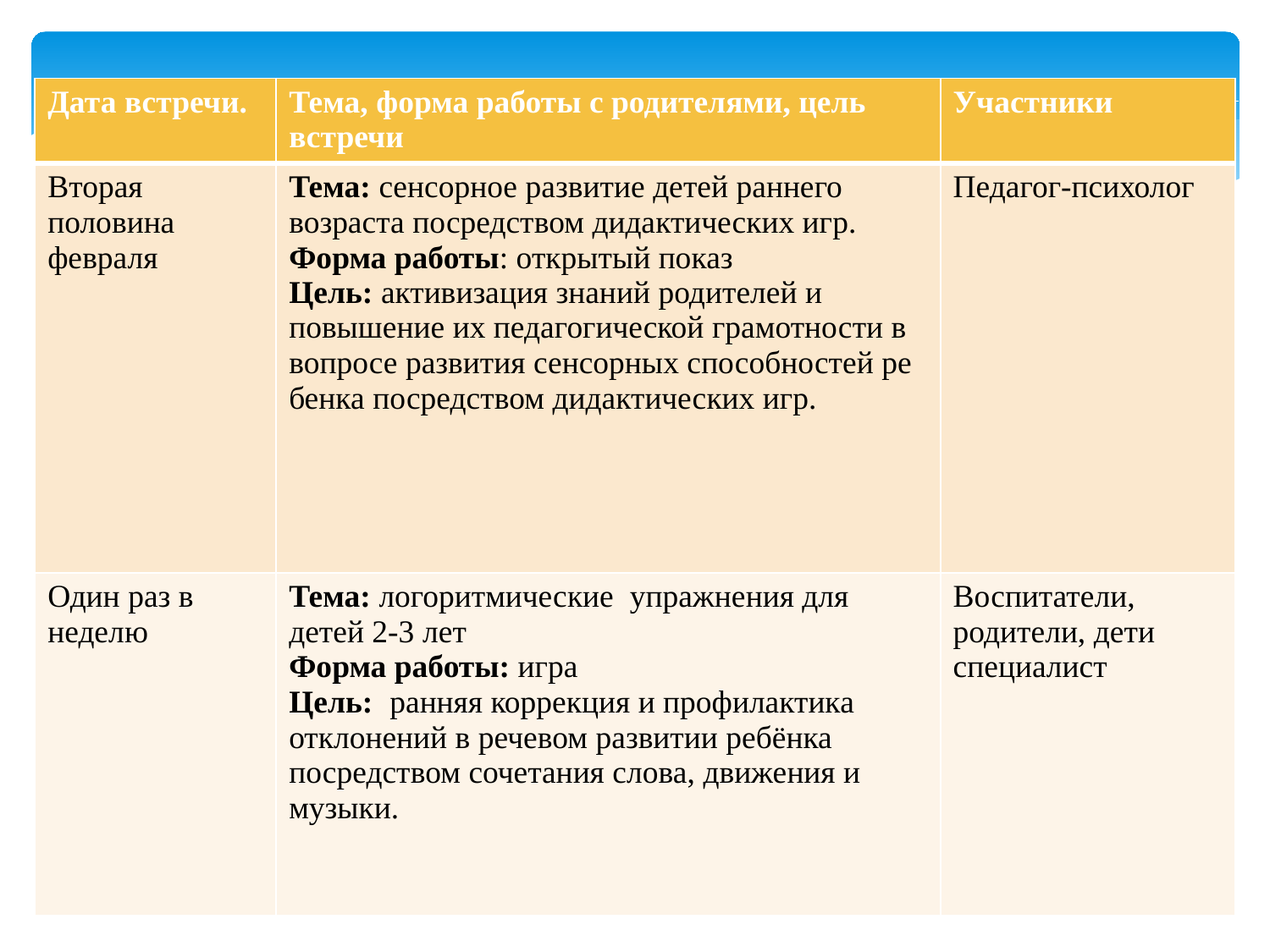

| Дата встречи. | Тема, форма работы с родителями, цель встречи | Участники |
| --- | --- | --- |
| Вторая половина февраля | Тема: сенсорное развитие детей раннего возраста посредством дидактических игр. Форма работы: открытый показ Цель: активизация знаний родителей и повышение их педагогической грамотности в вопросе развития сенсорных способностей ребенка посредством дидактических игр. | Педагог-психолог |
| Один раз в неделю | Тема: логоритмические упражнения для детей 2-3 лет Форма работы: игра Цель: ранняя коррекция и профилактика отклонений в речевом развитии ребёнка посредством сочетания слова, движения и музыки. | Воспитатели, родители, дети специалист |